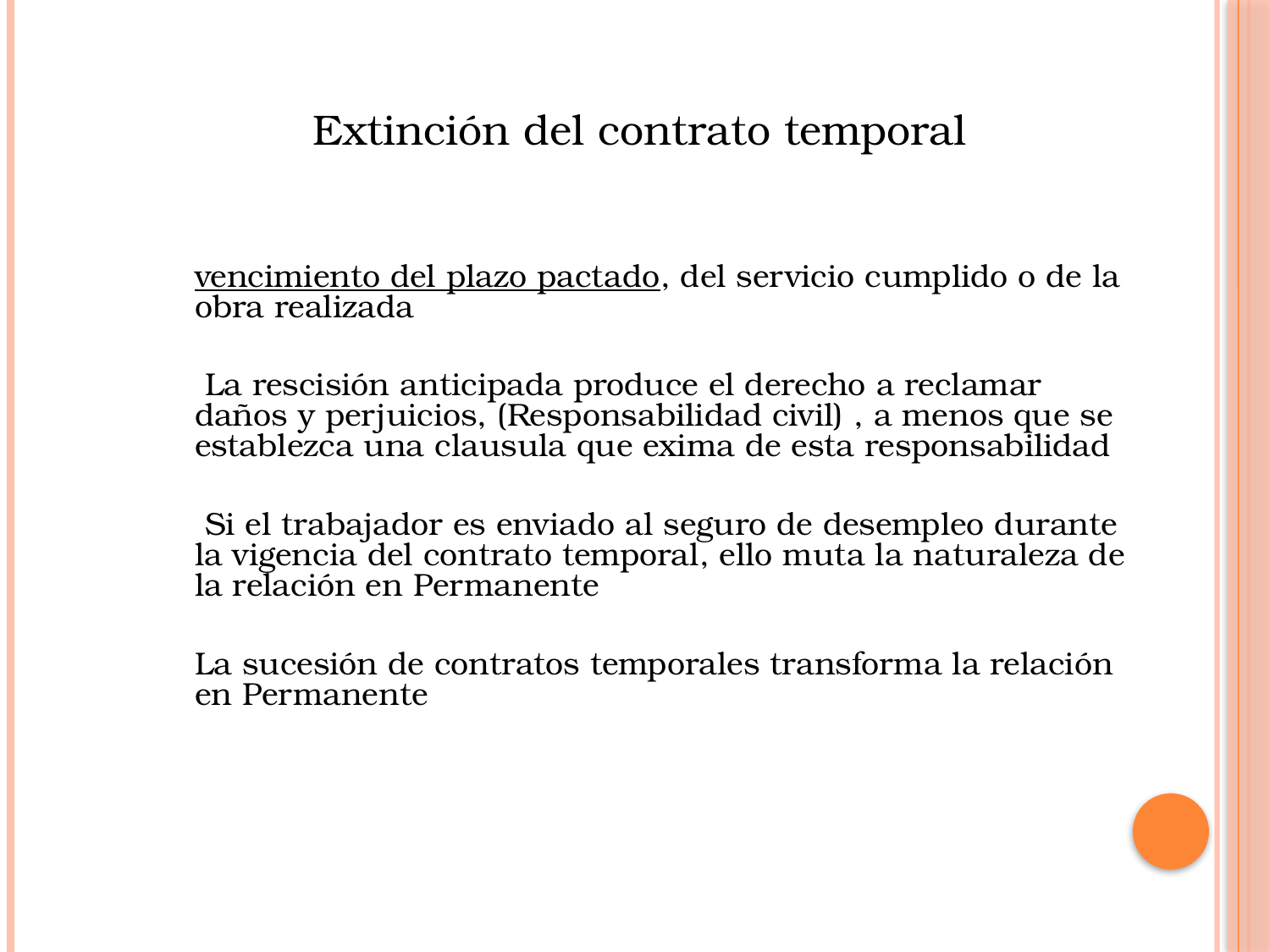

Extinción del contrato temporal
No se produce por el despido del trabajador sino por el vencimiento del plazo pactado, del servicio cumplido o de la obra realizada

 La rescisión anticipada produce el derecho a reclamar daños y perjuicios, (Responsabilidad civil) , a menos que se establezca una clausula que exima de esta responsabilidad

 Si el trabajador es enviado al seguro de desempleo durante la vigencia del contrato temporal, ello muta la naturaleza de la relación en Permanente

La sucesión de contratos temporales transforma la relación en Permanente